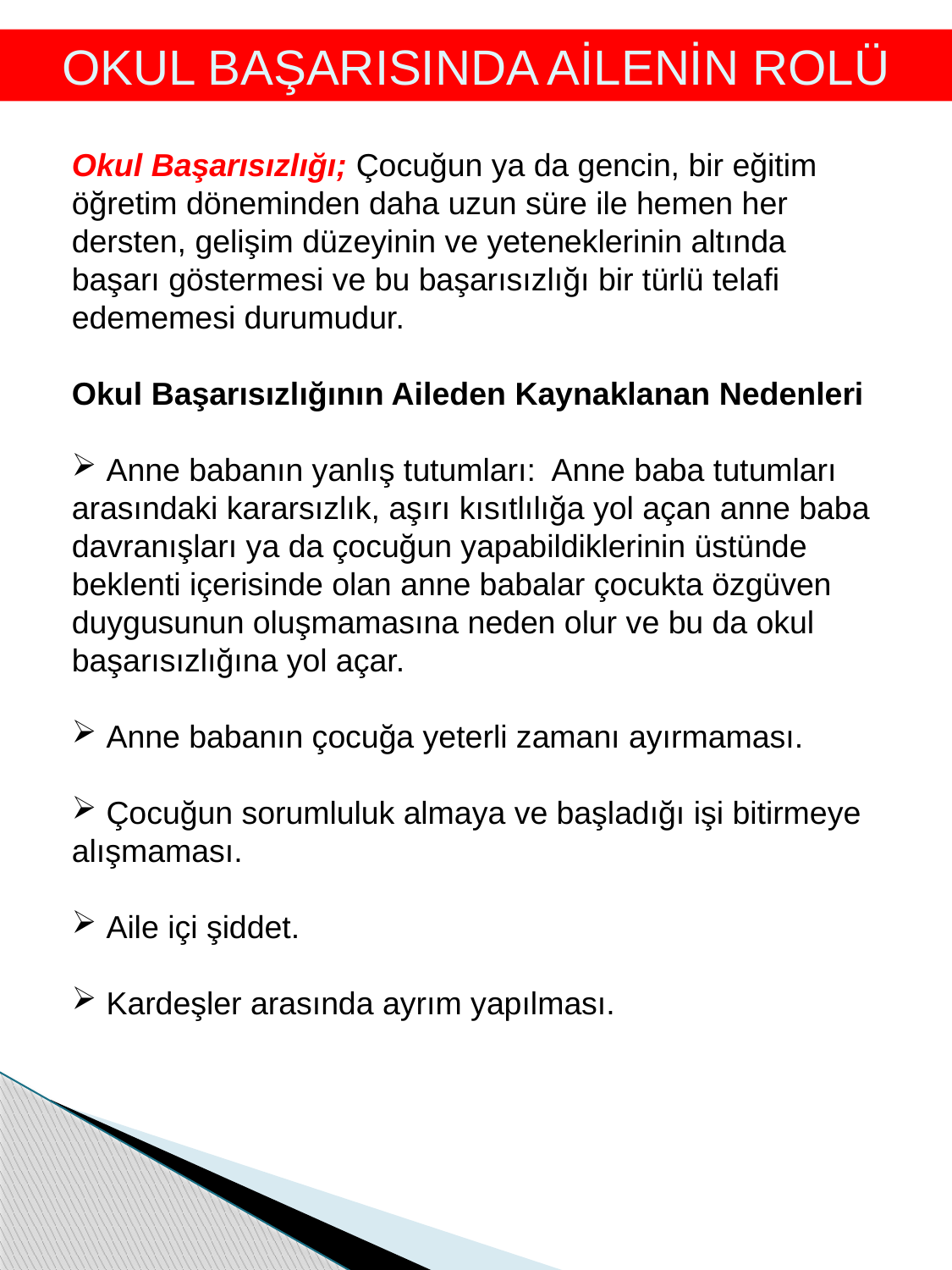

OKUL BAŞARISINDA AİLENİN ROLÜ
Okul Başarısızlığı; Çocuğun ya da gencin, bir eğitim öğretim döneminden daha uzun süre ile hemen her dersten, gelişim düzeyinin ve yeteneklerinin altında başarı göstermesi ve bu başarısızlığı bir türlü telafi edememesi durumudur.

Okul Başarısızlığının Aileden Kaynaklanan Nedenleri

 Anne babanın yanlış tutumları:  Anne baba tutumları arasındaki kararsızlık, aşırı kısıtlılığa yol açan anne baba davranışları ya da çocuğun yapabildiklerinin üstünde beklenti içerisinde olan anne babalar çocukta özgüven duygusunun oluşmamasına neden olur ve bu da okul başarısızlığına yol açar.

 Anne babanın çocuğa yeterli zamanı ayırmaması.

 Çocuğun sorumluluk almaya ve başladığı işi bitirmeye alışmaması.

 Aile içi şiddet.

 Kardeşler arasında ayrım yapılması.